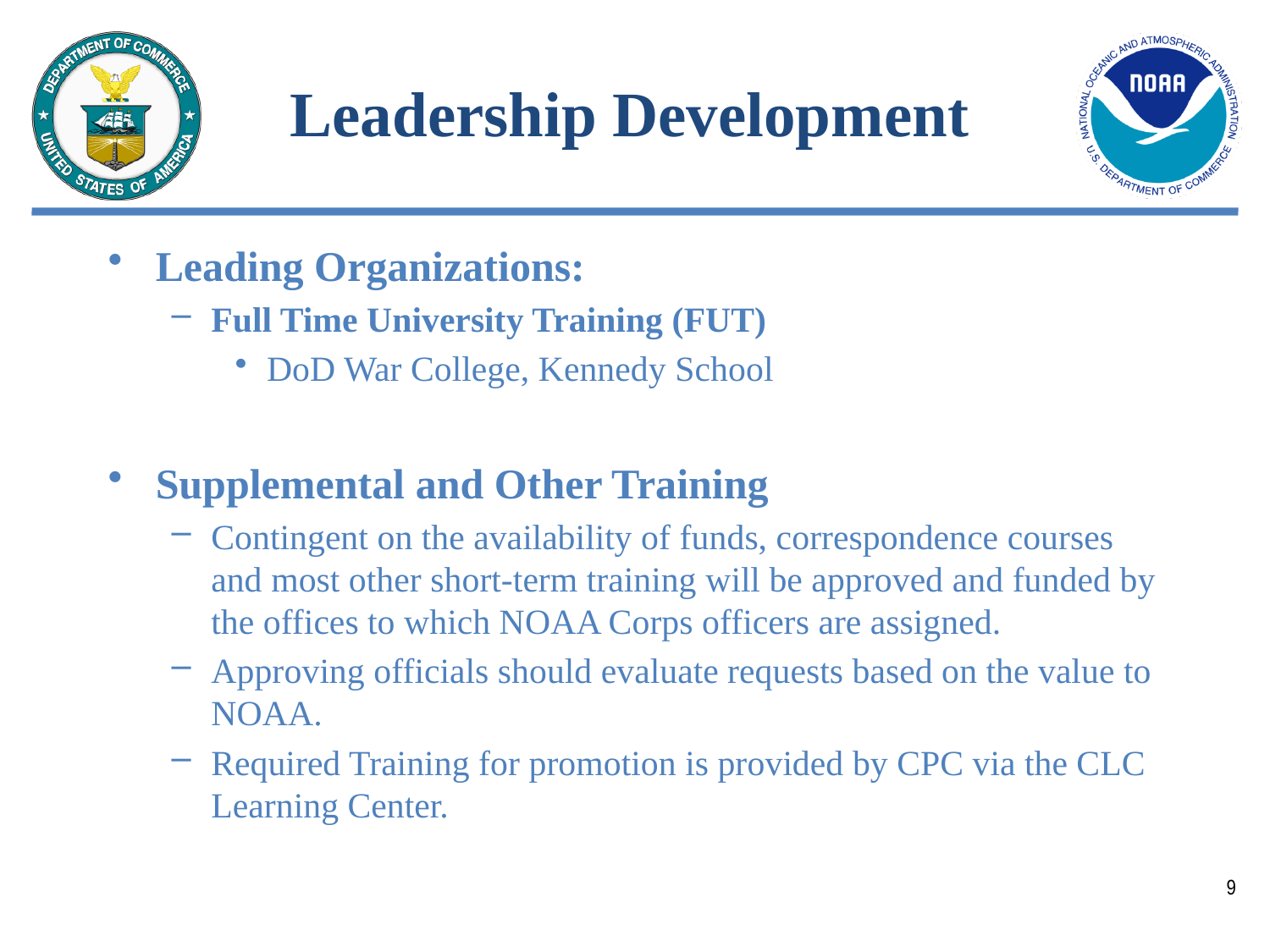

# Leadership Development
Leading Organizations:
Full Time University Training (FUT)
DoD War College, Kennedy School

Supplemental and Other Training
Contingent on the availability of funds, correspondence courses and most other short-term training will be approved and funded by the offices to which NOAA Corps officers are assigned.
Approving officials should evaluate requests based on the value to NOAA.
Required Training for promotion is provided by CPC via the CLC Learning Center.

9